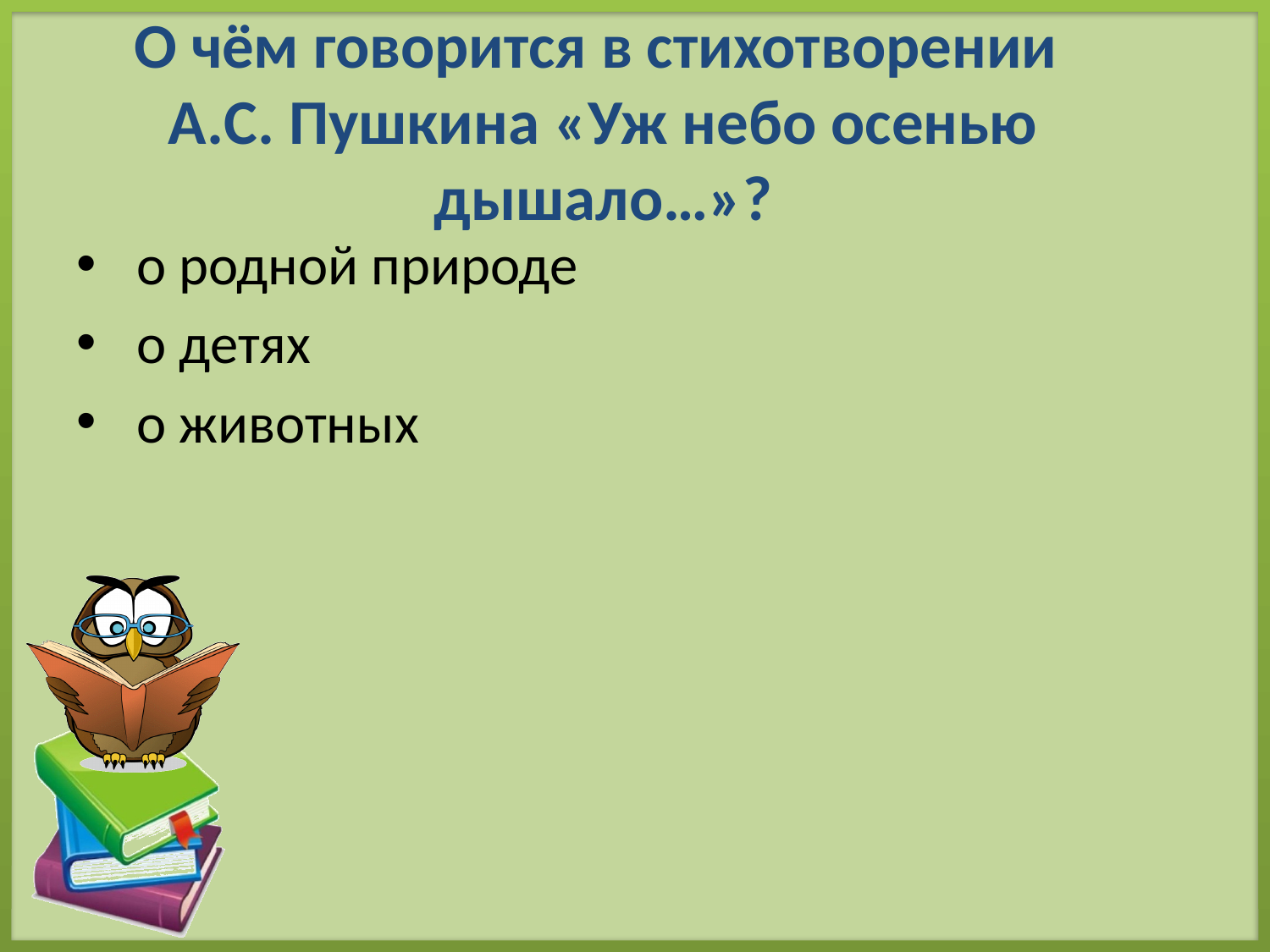

# О чём говорится в стихотворении А.С. Пушкина «Уж небо осенью дышало…»?
 о родной природе
 о детях
 о животных